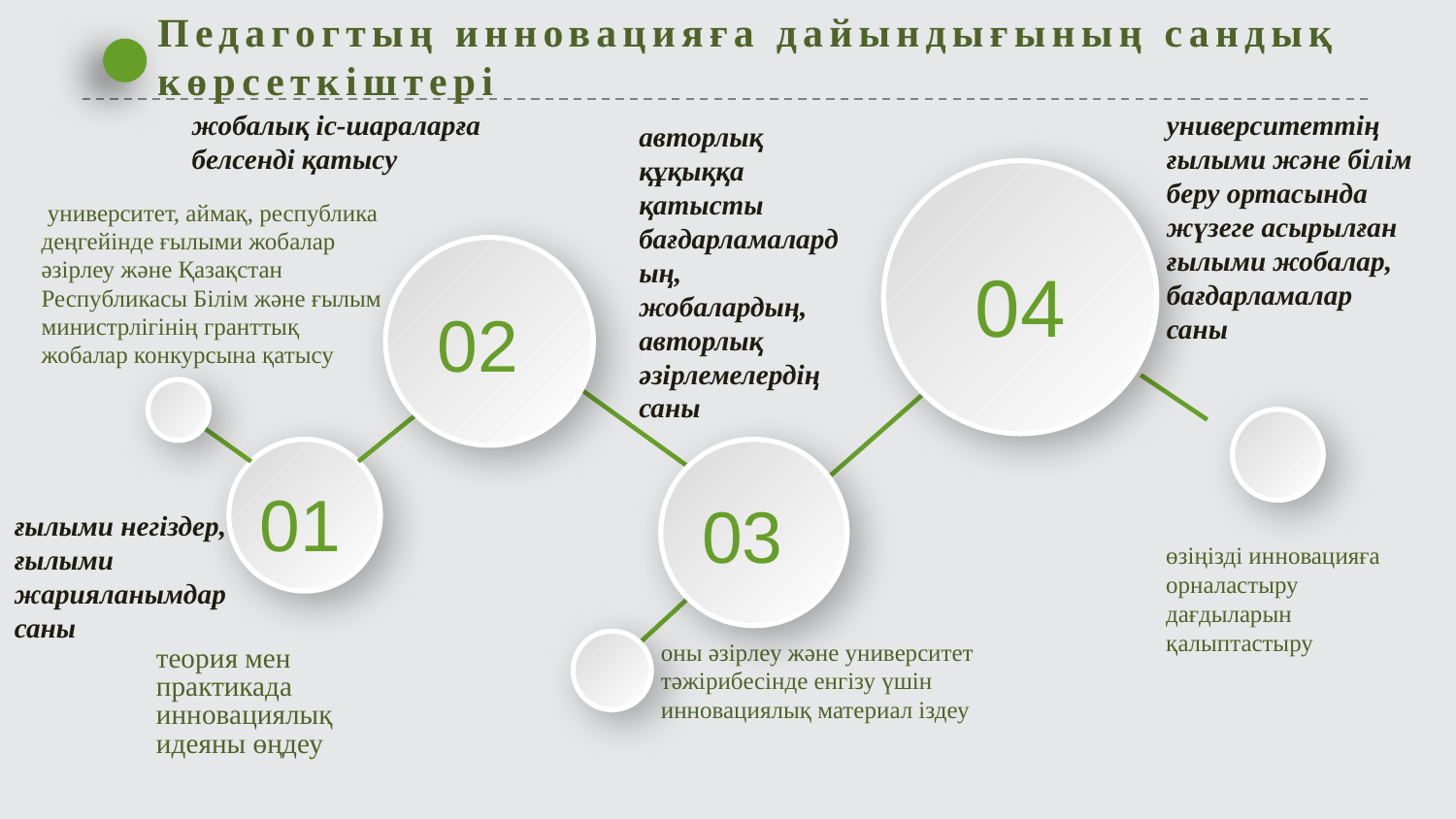

Педагогтың инновацияға дайындығының сандық көрсеткіштері

жобалық іс-шараларға белсенді қатысу
университеттің ғылыми және білім беру ортасында жүзеге асырылған ғылыми жобалар, бағдарламалар саны
авторлық құқыққа қатысты бағдарламалардың, жобалардың, авторлық әзірлемелердің саны

04
 университет, аймақ, республика деңгейінде ғылыми жобалар әзірлеу және Қазақстан Республикасы Білім және ғылым министрлігінің гранттық жобалар конкурсына қатысу

02

03

01

	 өзіңізді инновацияға орналастыру дағдыларын қалыптастыру
ғылыми негіздер, ғылыми жарияланымдар саны

оны әзірлеу және университет тәжірибесінде енгізу үшін инновациялық материал іздеу
теория мен практикада инновациялық идеяны өңдеу